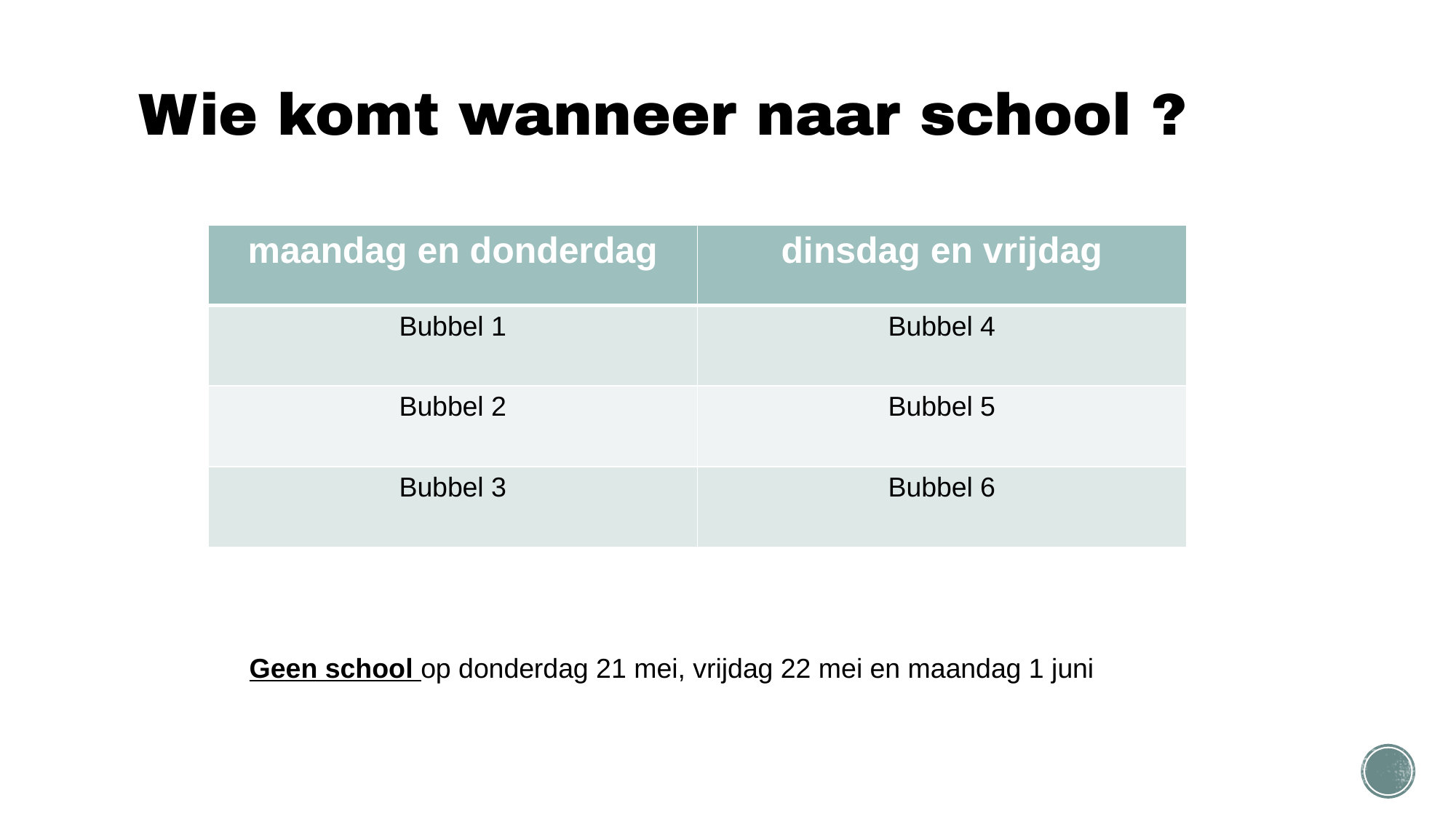

# Wie komt wanneer naar school ?
| maandag en donderdag | dinsdag en vrijdag |
| --- | --- |
| Bubbel 1 | Bubbel 4 |
| Bubbel 2 | Bubbel 5 |
| Bubbel 3 | Bubbel 6 |
Geen school op donderdag 21 mei, vrijdag 22 mei en maandag 1 juni